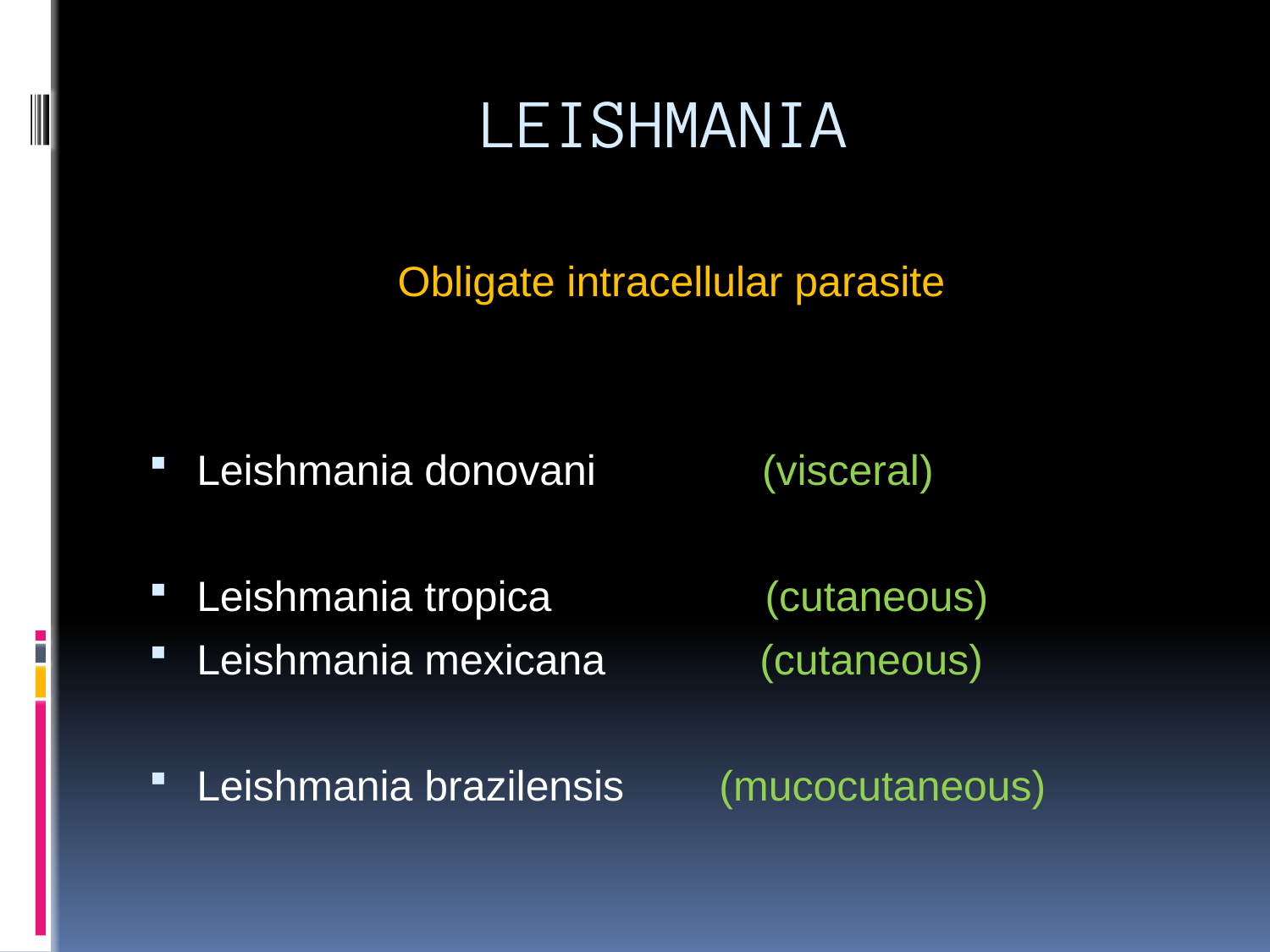

# LEISHMANIA
Obligate intracellular parasite

Leishmania donovani              (visceral)

Leishmania tropica                  (cutaneous)
Leishmania mexicana             (cutaneous)

Leishmania brazilensis        (mucocutaneous)